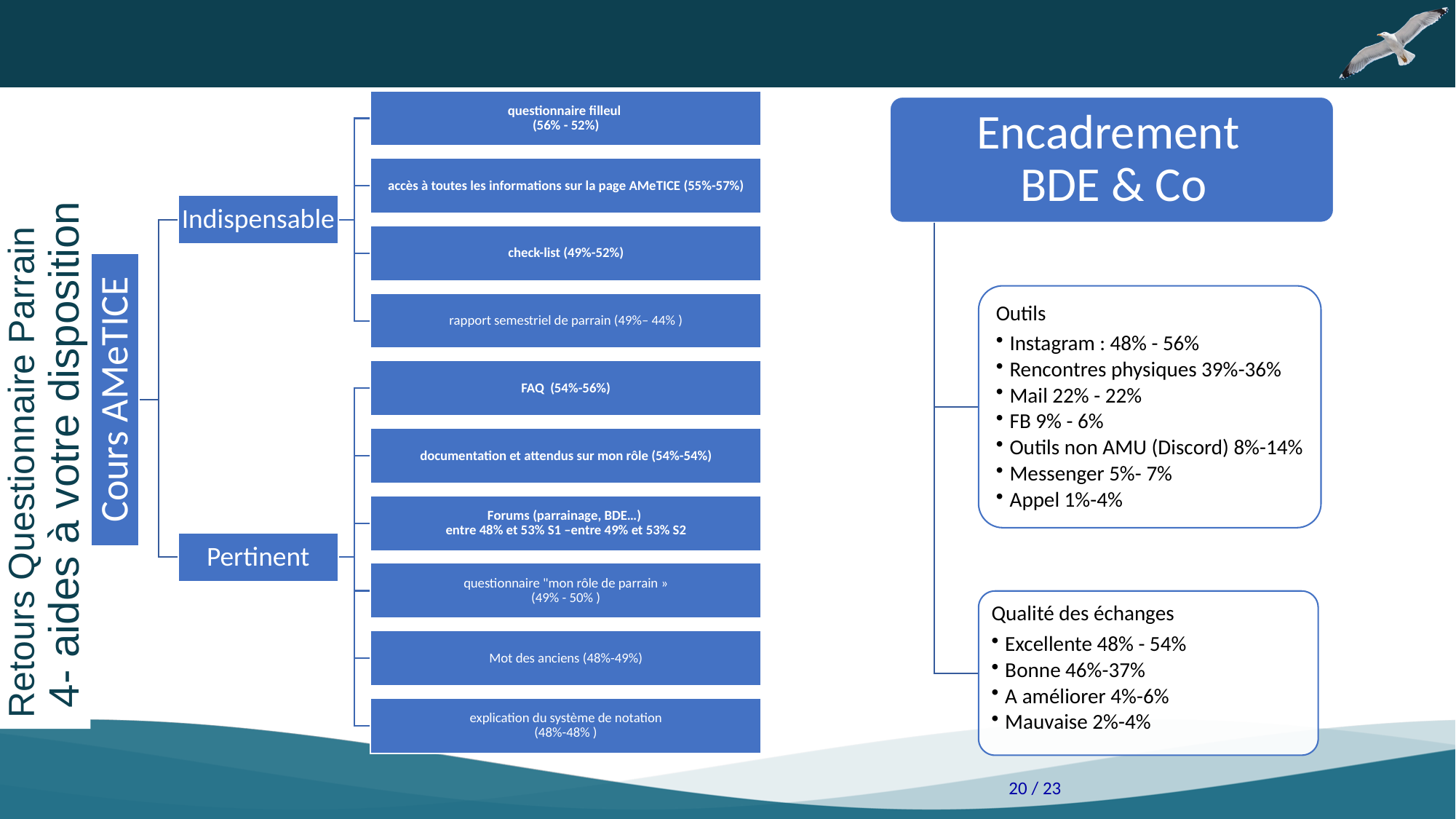

Cours AMeTICE
Indispensable
questionnaire filleul
(56% - 52%)
accès à toutes les informations sur la page AMeTICE (55%-57%)
check-list (49%-52%)
rapport semestriel de parrain (49%– 44% )
Pertinent
FAQ  (54%-56%)
documentation et attendus sur mon rôle (54%-54%)
Forums (parrainage, BDE…)
entre 48% et 53% S1 –entre 49% et 53% S2
questionnaire "mon rôle de parrain »
(49% - 50% )
Mot des anciens (48%-49%)
explication du système de notation
(48%-48% )
Encadrement
BDE & Co
Outils
Instagram : 48% - 56%
Rencontres physiques 39%-36%
Mail 22% - 22%
FB 9% - 6%
Outils non AMU (Discord) 8%-14%
Messenger 5%- 7%
Appel 1%-4%
Qualité des échanges
Excellente 48% - 54%
Bonne 46%-37%
A améliorer 4%-6%
Mauvaise 2%-4%
# Retours Questionnaire Parrain 4- aides à votre disposition
20 / 23